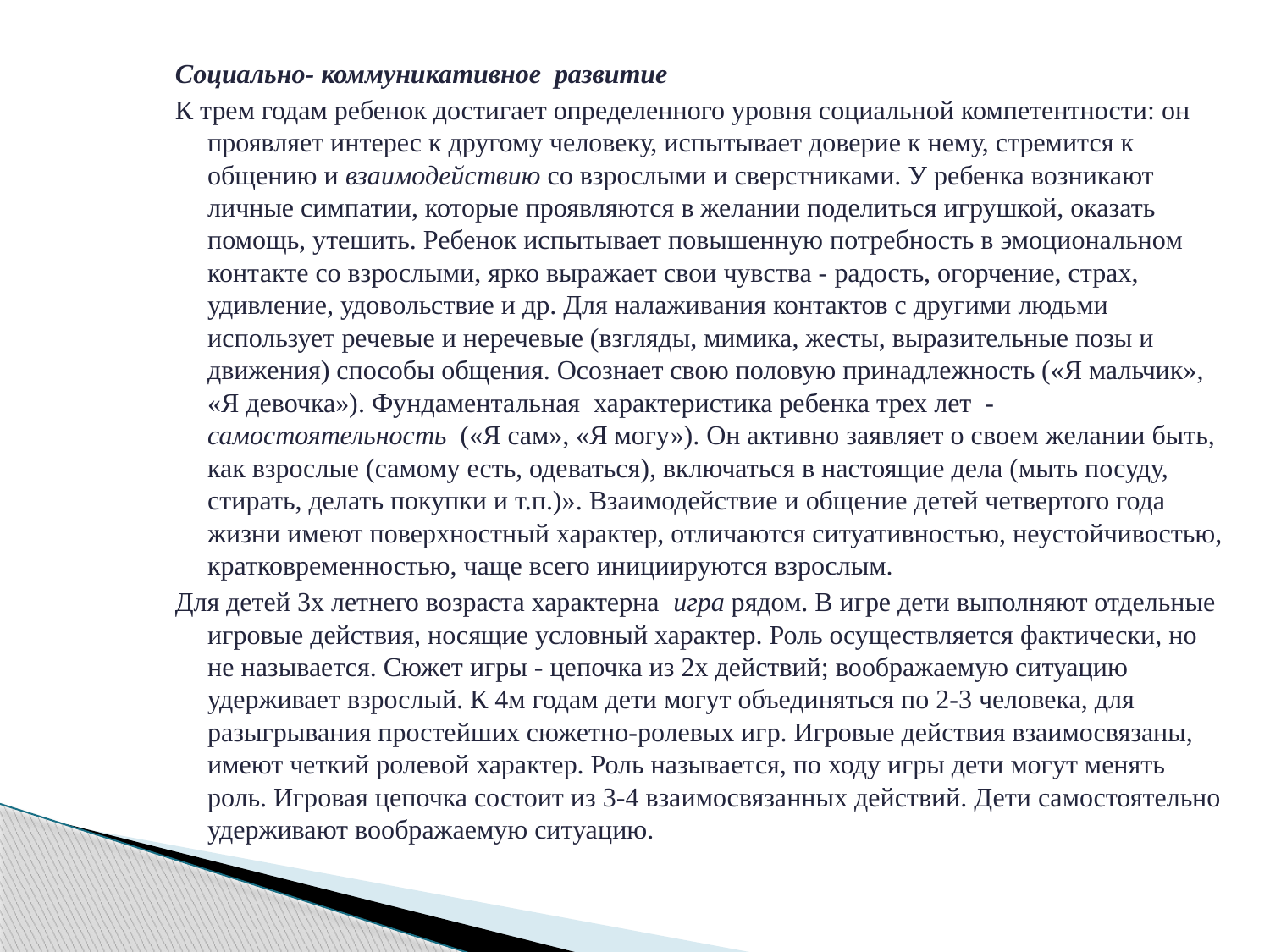

Социально- коммуникативное  развитие
К трем годам ребенок достигает определенного уровня социальной компетентности: он проявляет интерес к другому человеку, испытывает доверие к нему, стремится к общению и взаимодействию со взрослыми и сверстниками. У ребенка возникают личные симпатии, которые проявляются в желании поделиться игрушкой, оказать помощь, утешить. Ребенок испытывает повышенную потребность в эмоциональном контакте со взрослыми, ярко выражает свои чувства - радость, огорчение, страх, удивление, удовольствие и др. Для налаживания контактов с другими людьми использует речевые и неречевые (взгляды, мимика, жесты, выразительные позы и движения) способы общения. Осознает свою половую принадлежность («Я мальчик», «Я девочка»). Фундаментальная  характеристика ребенка трех лет  - самостоятельность  («Я сам», «Я могу»). Он активно заявляет о своем желании быть, как взрослые (самому есть, одеваться), включаться в настоящие дела (мыть посуду, стирать, делать покупки и т.п.)». Взаимодействие и общение детей четвертого года жизни имеют поверхностный характер, отличаются ситуативностью, неустойчивостью, кратковременностью, чаще всего инициируются взрослым.
Для детей 3х летнего возраста характерна  игра рядом. В игре дети выполняют отдельные игровые действия, носящие условный характер. Роль осуществляется фактически, но не называется. Сюжет игры - цепочка из 2х действий; воображаемую ситуацию удерживает взрослый. К 4м годам дети могут объединяться по 2-3 человека, для разыгрывания простейших сюжетно-ролевых игр. Игровые действия взаимосвязаны, имеют четкий ролевой характер. Роль называется, по ходу игры дети могут менять роль. Игровая цепочка состоит из 3-4 взаимосвязанных действий. Дети самостоятельно удерживают воображаемую ситуацию.